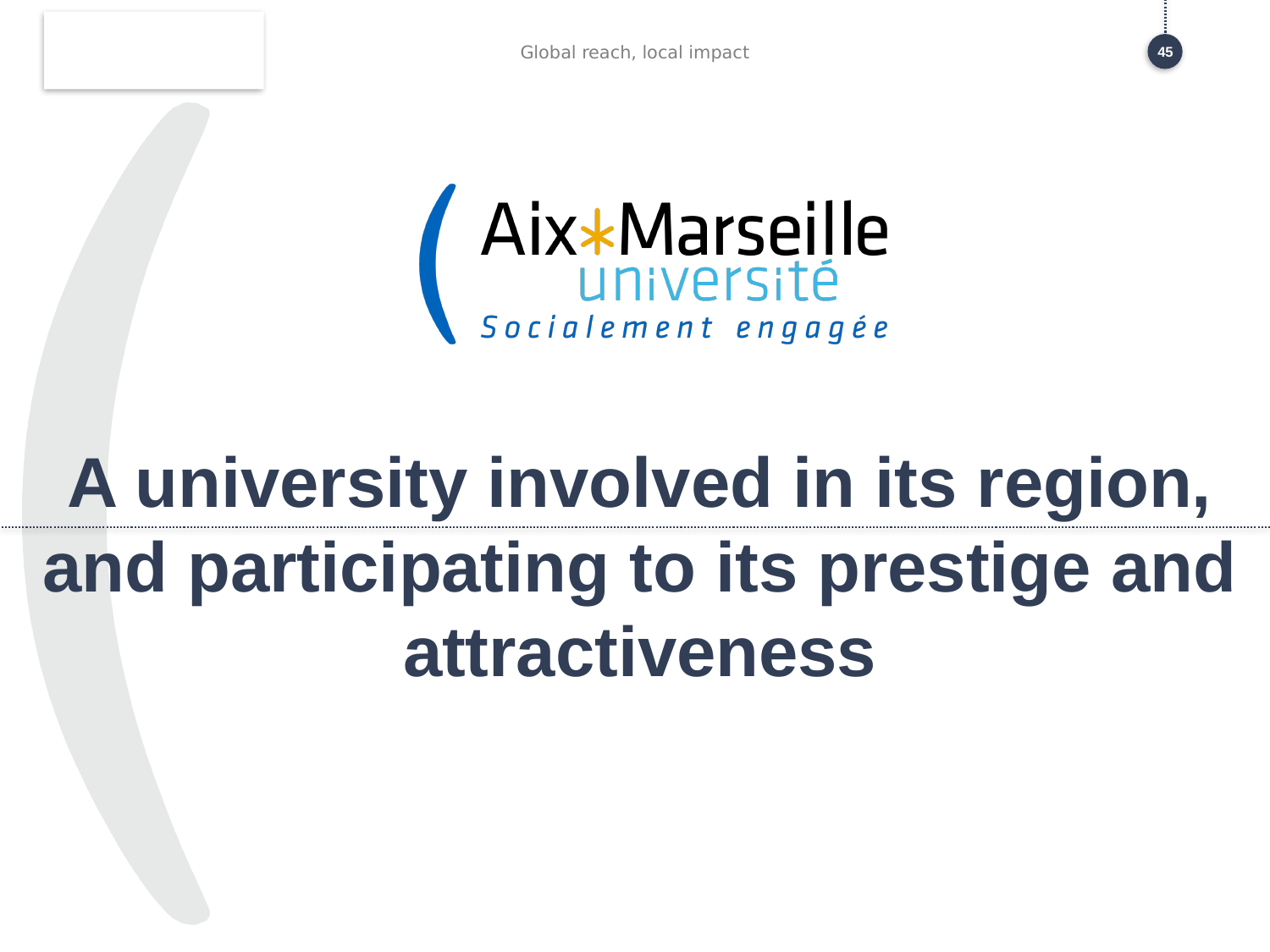

Global reach, local impact
45
# A university involved in its region, and participating to its prestige and attractiveness